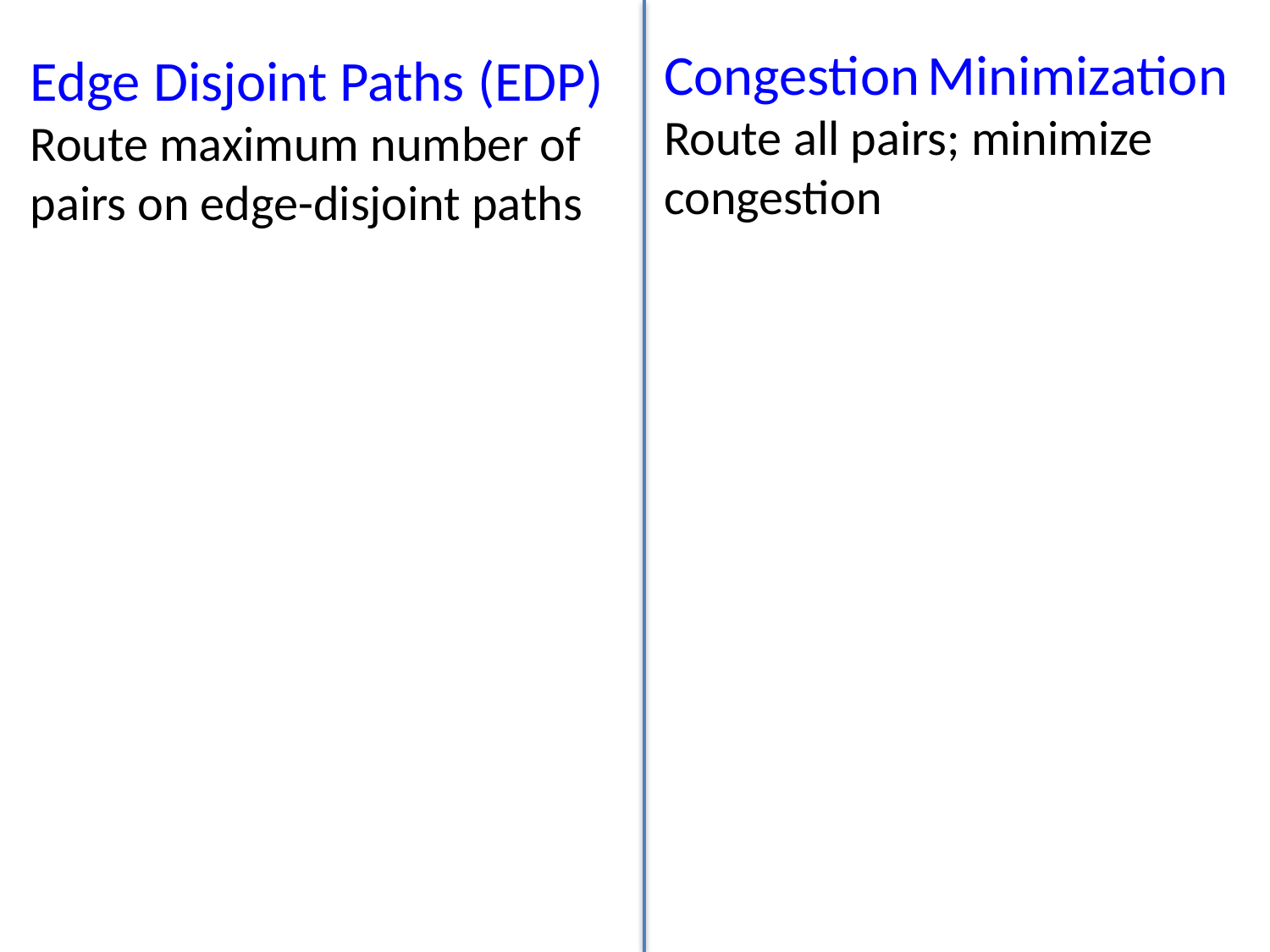

Congestion Minimization
Route all pairs; minimize congestion

Edge Disjoint Paths (EDP)
Route maximum number of pairs on edge-disjoint paths